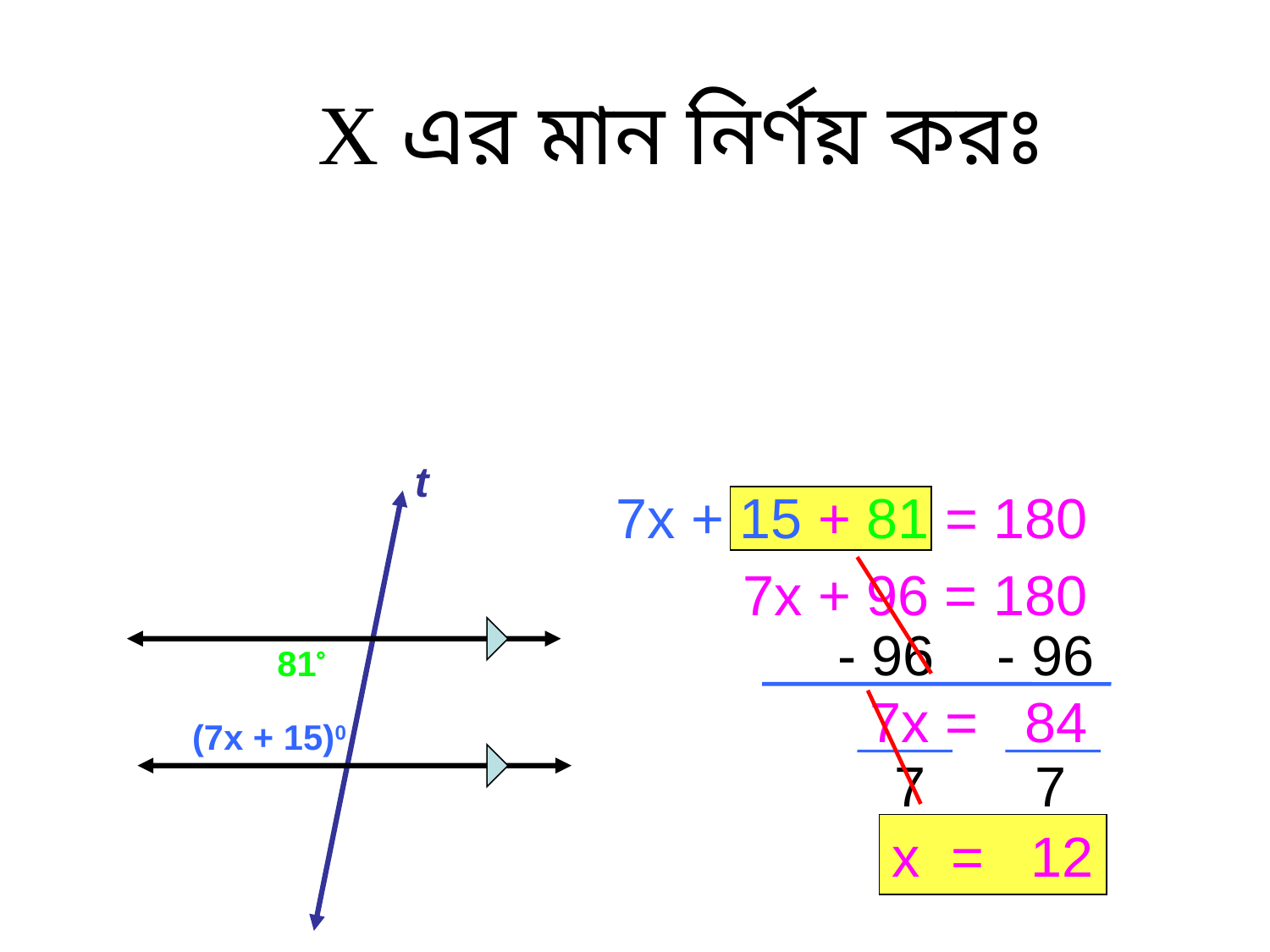

X এর মান নির্ণয় করঃ

t
7x + 15 + 81 = 180

7x + 96 = 180

  - 96    - 96

81°

7x =   84

(7x + 15)0

7       7

x  =   12